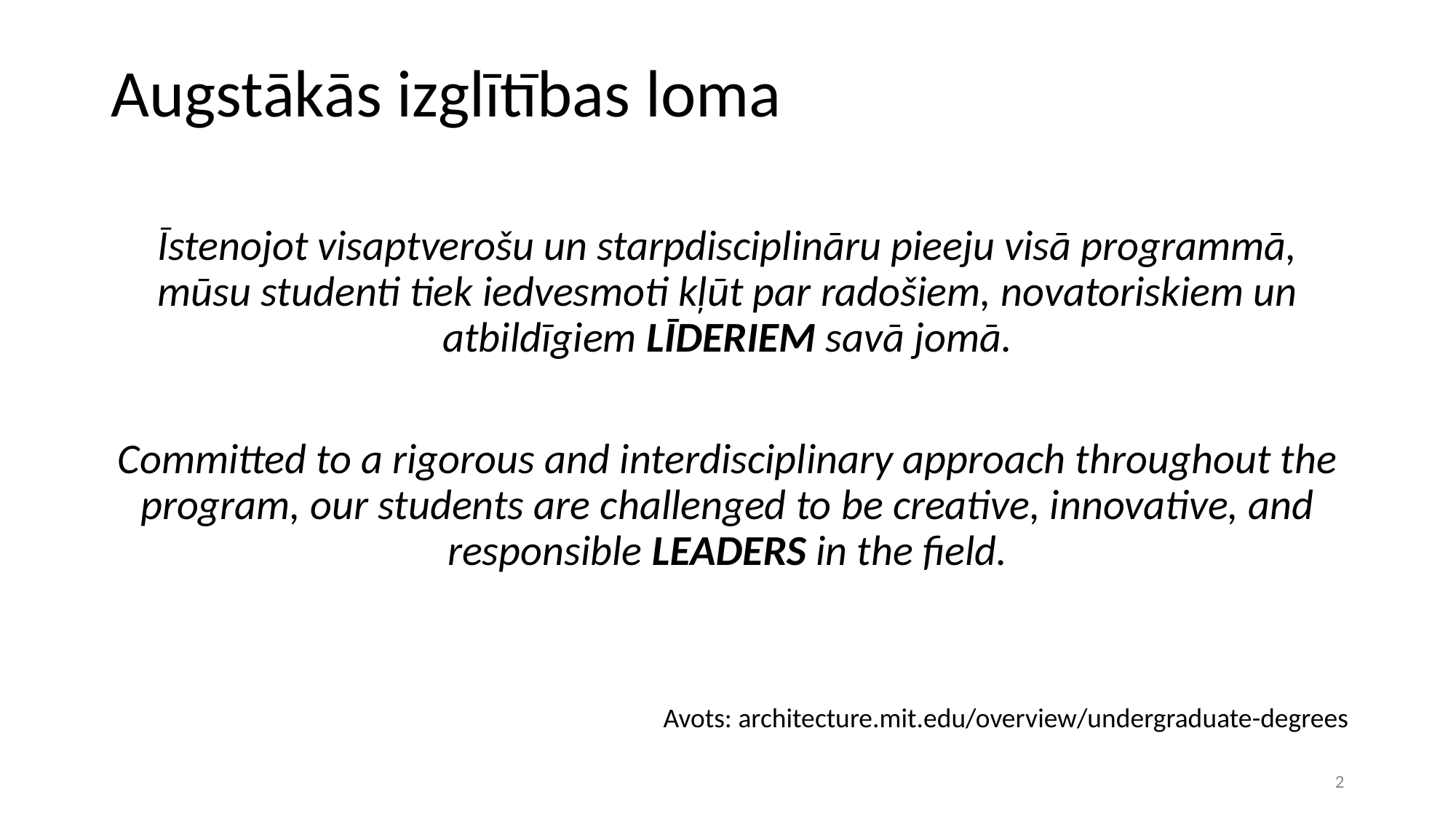

# Augstākās izglītības loma
Īstenojot visaptverošu un starpdisciplināru pieeju visā programmā, mūsu studenti tiek iedvesmoti kļūt par radošiem, novatoriskiem un atbildīgiem LĪDERIEM savā jomā.

Committed to a rigorous and interdisciplinary approach throughout the program, our students are challenged to be creative, innovative, and responsible LEADERS in the field.
Avots: architecture.mit.edu/overview/undergraduate-degrees
2